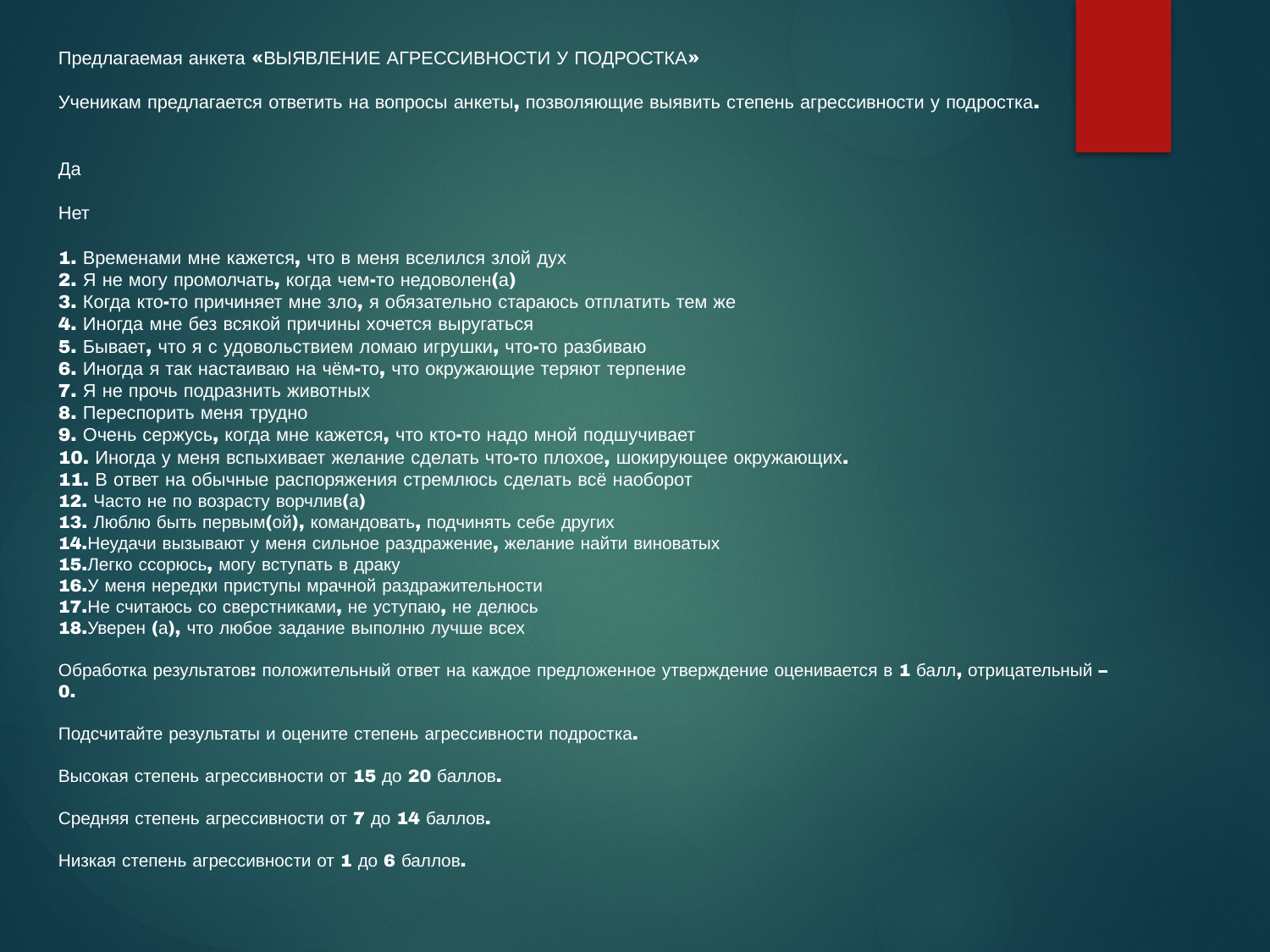

Предлагаемая анкета «ВЫЯВЛЕНИЕ АГРЕССИВНОСТИ У ПОДРОСТКА»

Ученикам предлагается ответить на вопросы анкеты, позволяющие выявить степень агрессивности у подростка.

Да

Нет

1. Временами мне кажется, что в меня вселился злой дух
2. Я не могу промолчать, когда чем-то недоволен(а)
3. Когда кто-то причиняет мне зло, я обязательно стараюсь отплатить тем же
4. Иногда мне без всякой причины хочется выругаться
5. Бывает, что я с удовольствием ломаю игрушки, что-то разбиваю
6. Иногда я так настаиваю на чём-то, что окружающие теряют терпение
7. Я не прочь подразнить животных
8. Переспорить меня трудно
9. Очень сержусь, когда мне кажется, что кто-то надо мной подшучивает
10. Иногда у меня вспыхивает желание сделать что-то плохое, шокирующее окружающих.
11. В ответ на обычные распоряжения стремлюсь сделать всё наоборот
12. Часто не по возрасту ворчлив(а)
13. Люблю быть первым(ой), командовать, подчинять себе других
14.Неудачи вызывают у меня сильное раздражение, желание найти виноватых
15.Легко ссорюсь, могу вступать в драку
16.У меня нередки приступы мрачной раздражительности
17.Не считаюсь со сверстниками, не уступаю, не делюсь
18.Уверен (а), что любое задание выполню лучше всех

Обработка результатов: положительный ответ на каждое предложенное утверждение оценивается в 1 балл, отрицательный – 0.

Подсчитайте результаты и оцените степень агрессивности подростка.

Высокая степень агрессивности от 15 до 20 баллов.

Средняя степень агрессивности от 7 до 14 баллов.

Низкая степень агрессивности от 1 до 6 баллов.